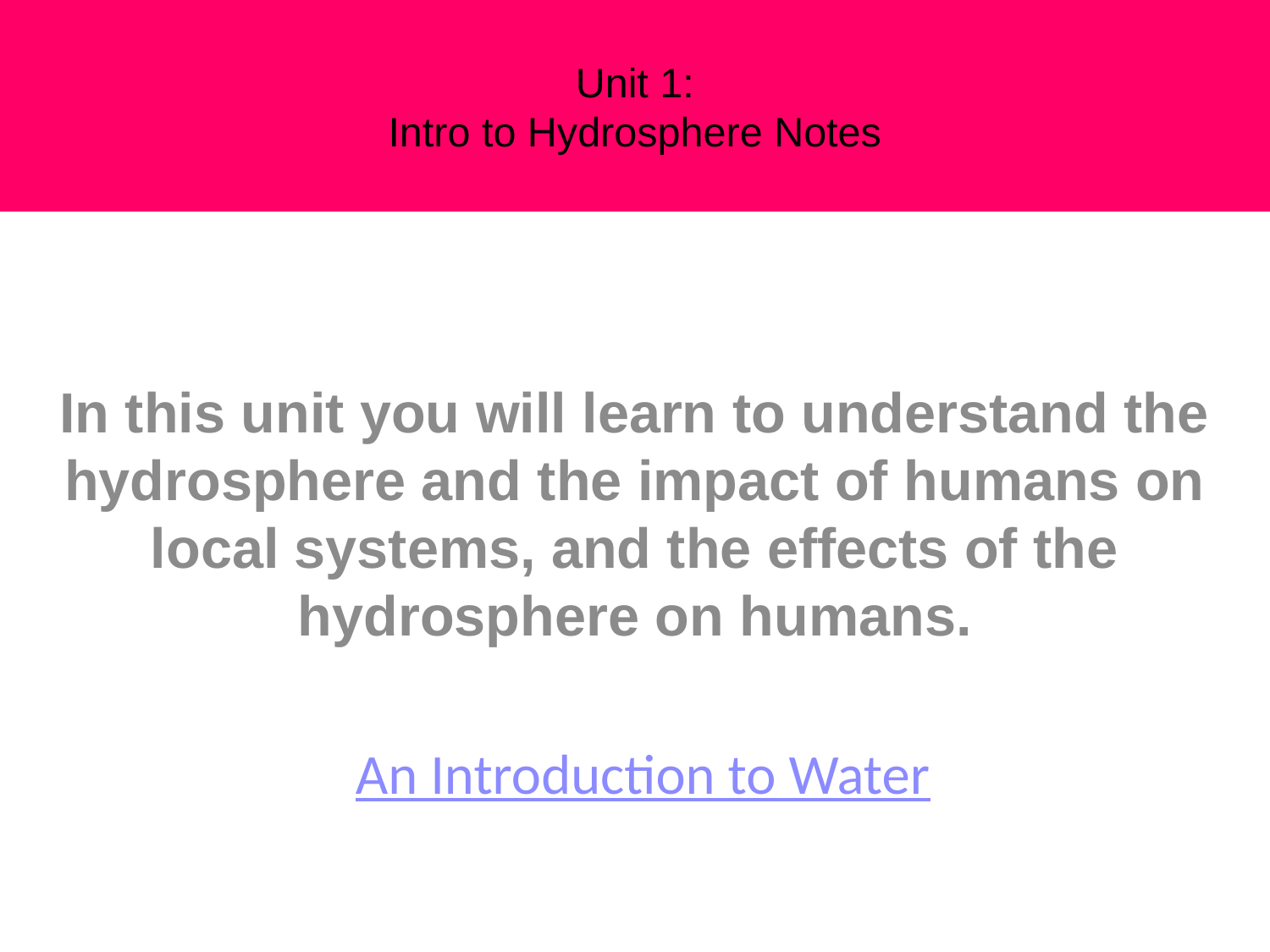

# Unit 1: Intro to Hydrosphere Notes
In this unit you will learn to understand the hydrosphere and the impact of humans on local systems, and the effects of the hydrosphere on humans.

 An Introduction to Water